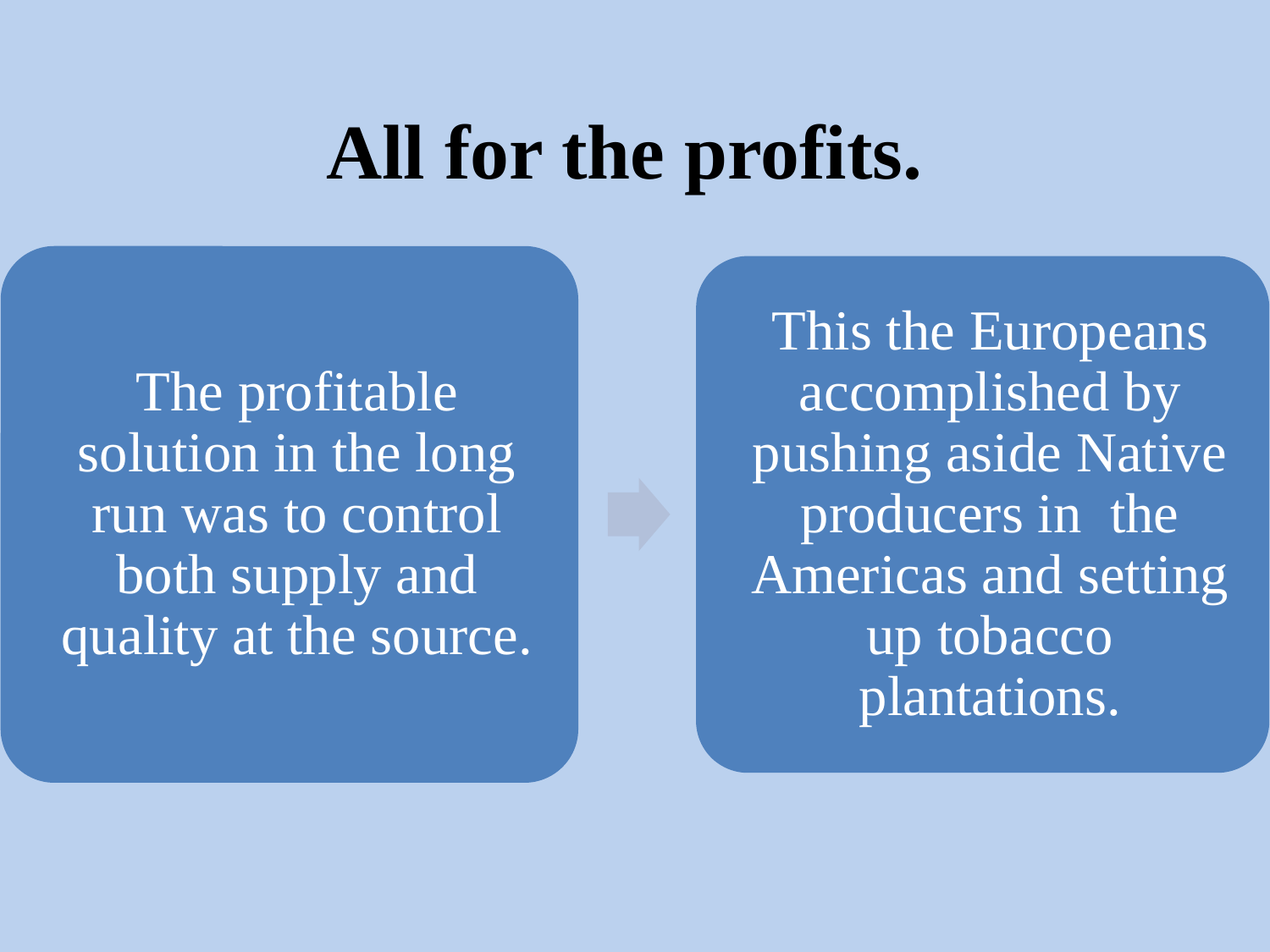

# All for the profits.
The profitable solution in the long run was to control both supply and quality at the source.

This the Europeans accomplished by pushing aside Native producers in  the Americas and setting up tobacco plantations.